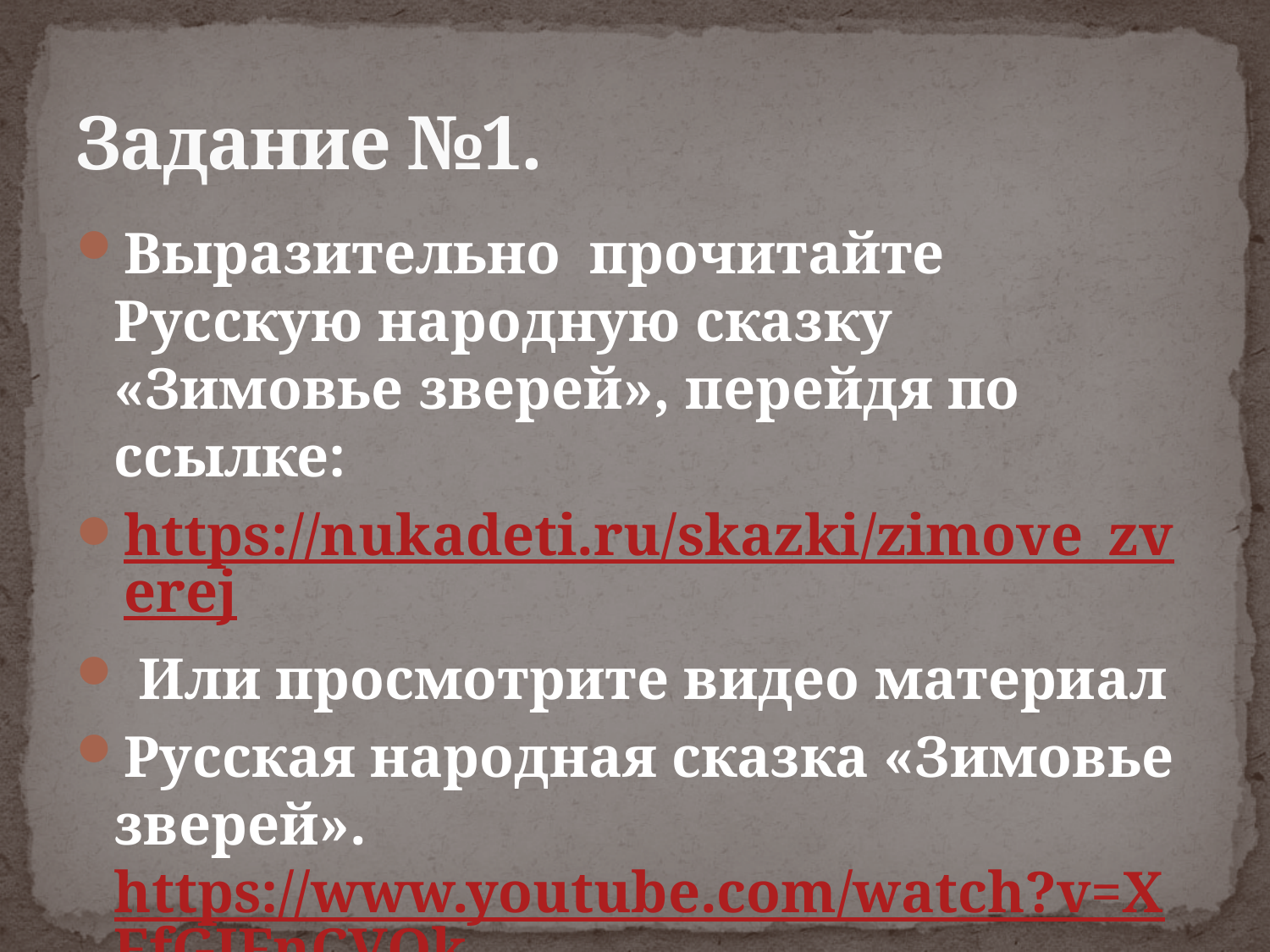

# Задание №1.
Выразительно  прочитайте Русскую народную сказку «Зимовье зверей», перейдя по ссылке:
https://nukadeti.ru/skazki/zimove_zverej
 Или просмотрите видео материал
Русская народная сказка «Зимовье зверей». https://www.youtube.com/watch?v=XFfGIFnCVQk